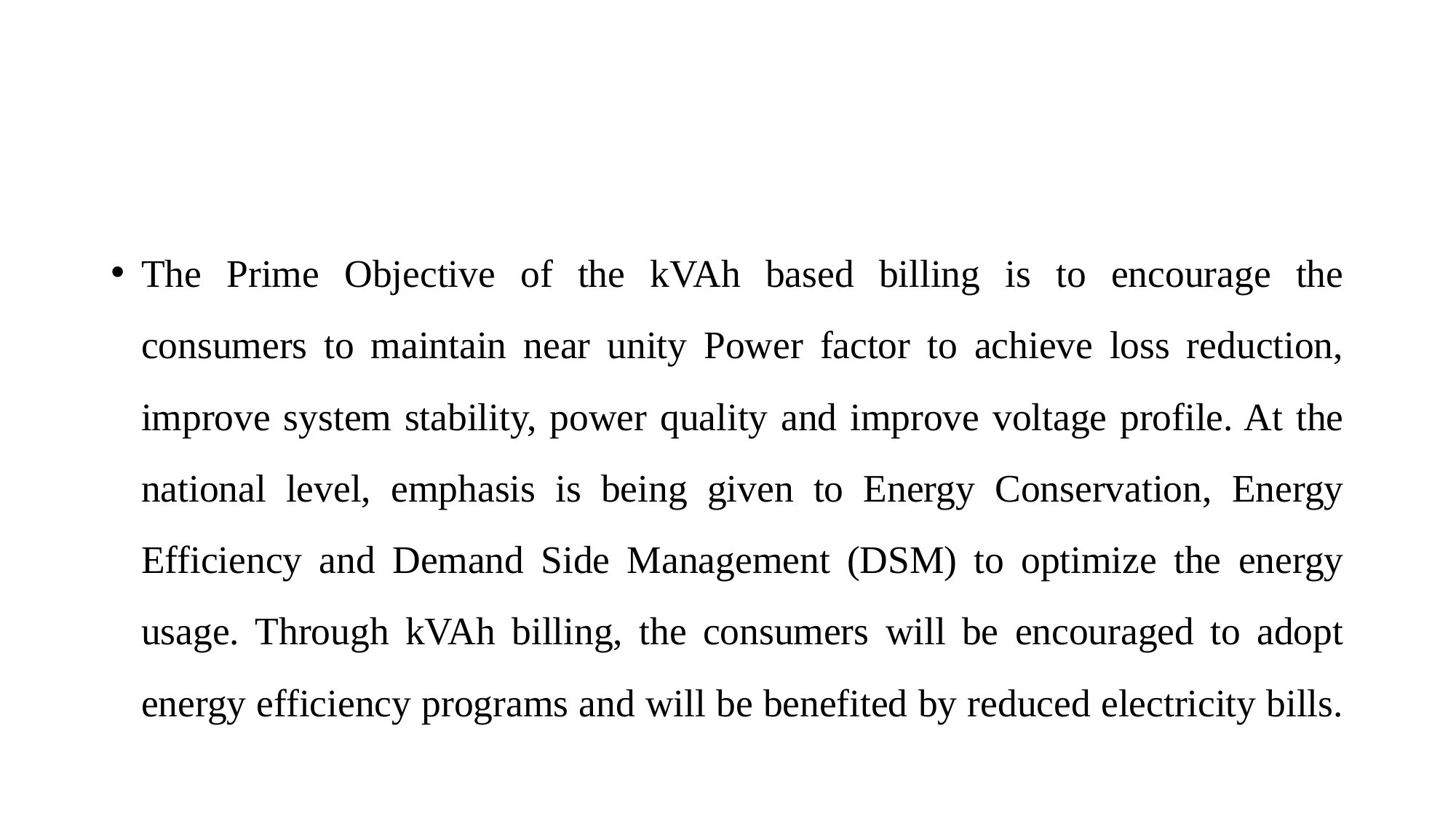

#
The Prime Objective of the kVAh based billing is to encourage the consumers to maintain near unity Power factor to achieve loss reduction, improve system stability, power quality and improve voltage profile. At the national level, emphasis is being given to Energy Conservation, Energy Efficiency and Demand Side Management (DSM) to optimize the energy usage. Through kVAh billing, the consumers will be encouraged to adopt energy efficiency programs and will be benefited by reduced electricity bills.